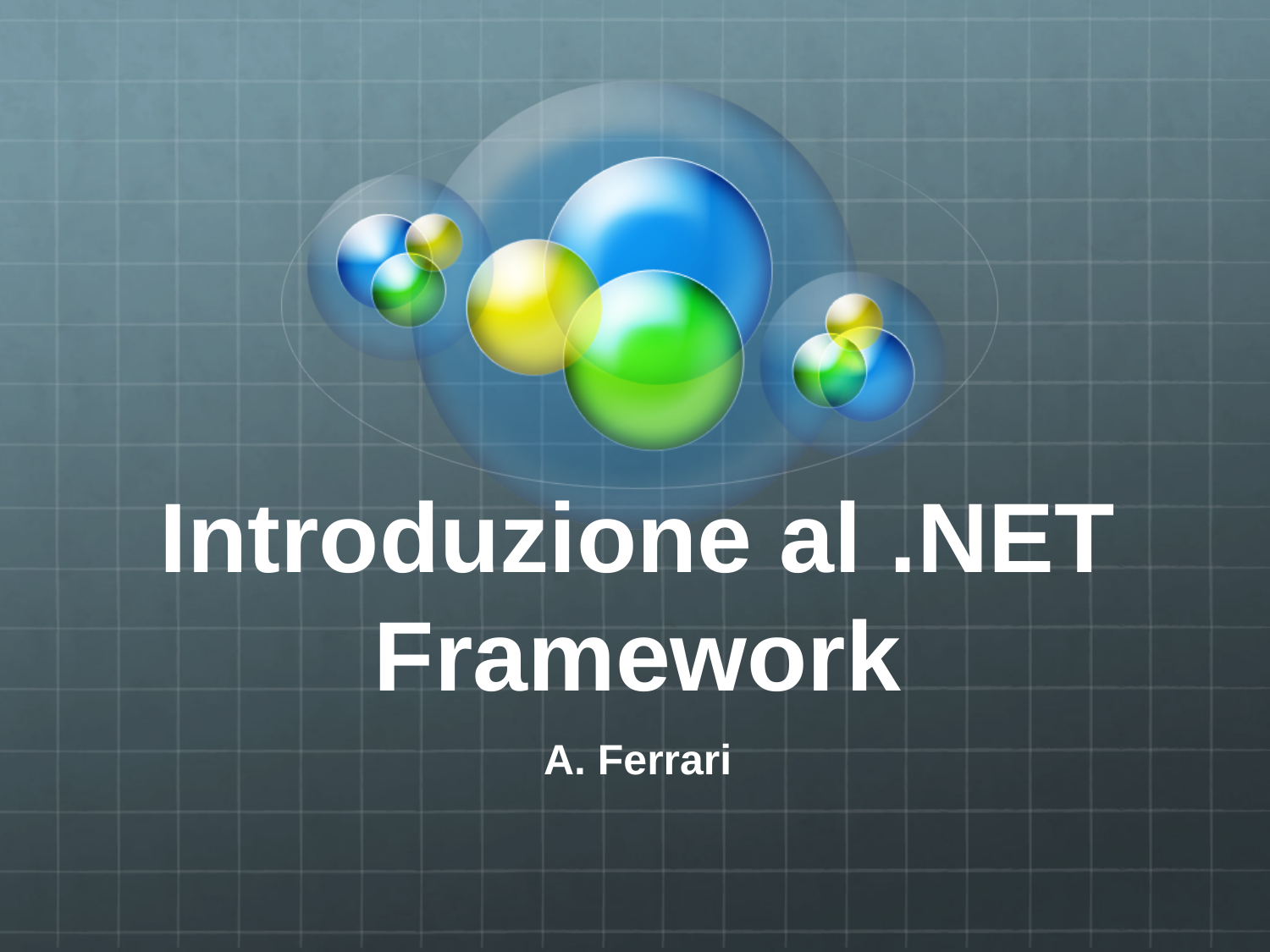

# Introduzione al .NET Framework
A. Ferrari